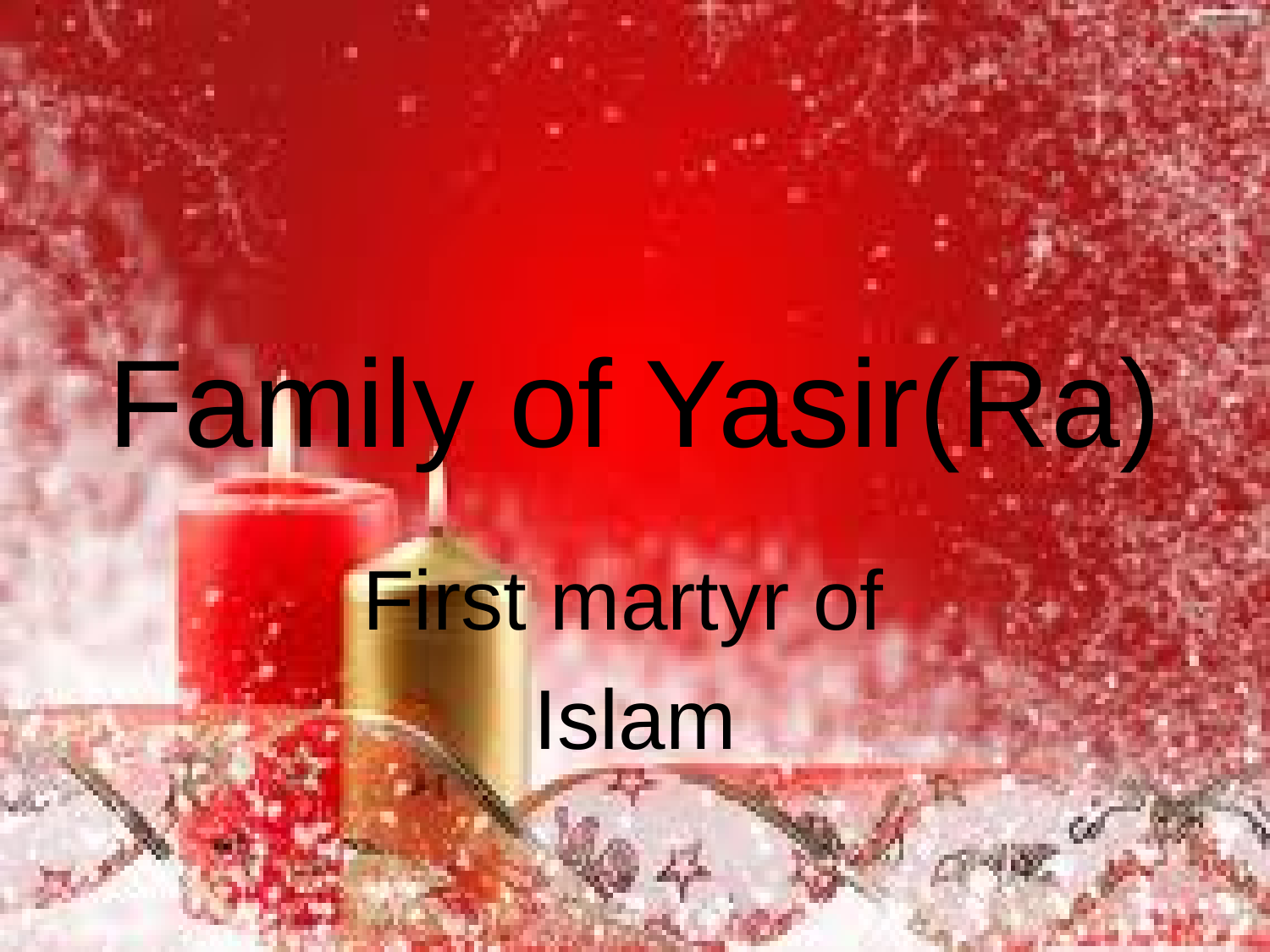

# Family of Yasir(Ra)
First martyr of
Islam